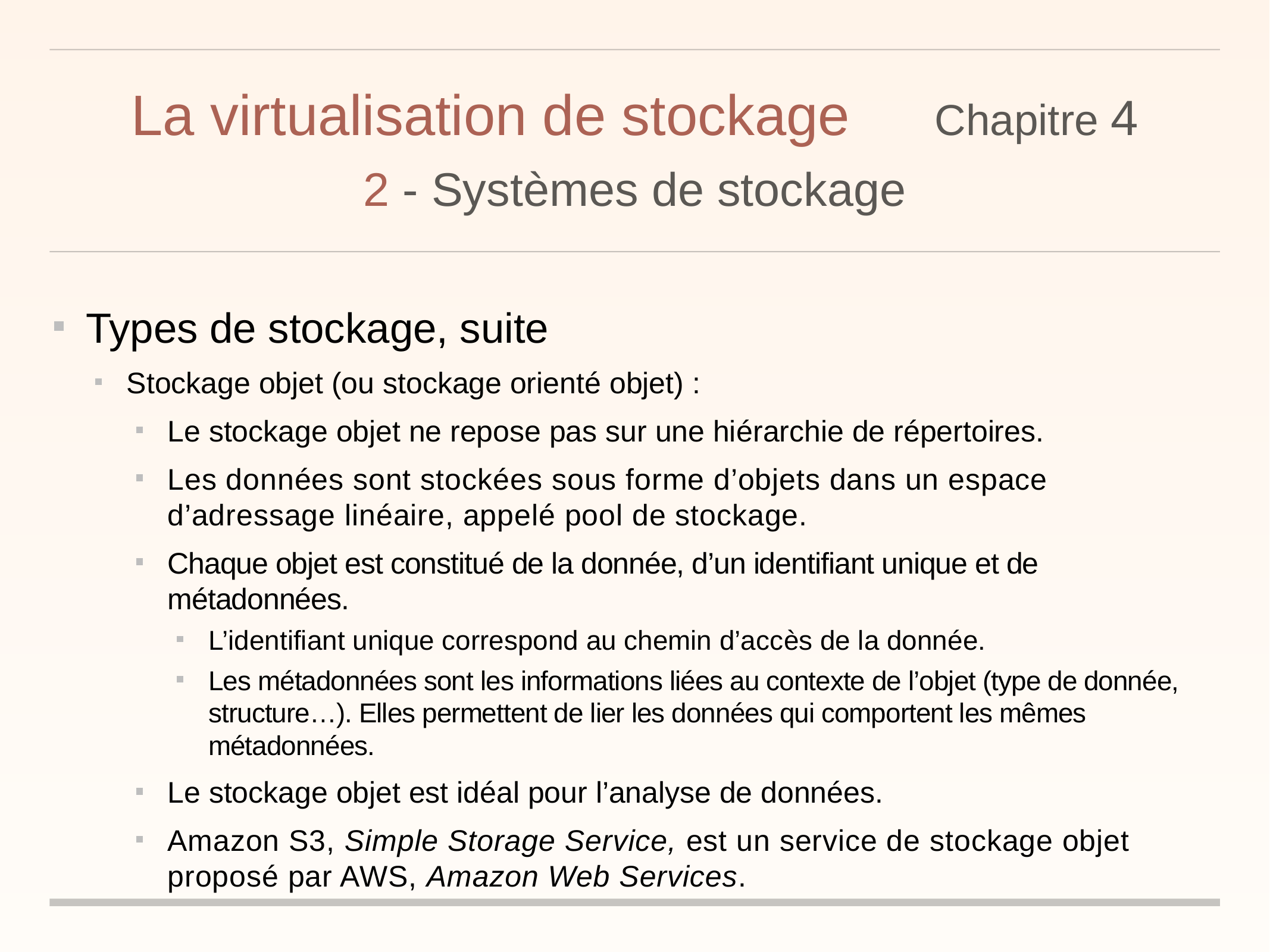

# La virtualisation de stockage	Chapitre 4
2 - Systèmes de stockage
Types de stockage, suite
Stockage objet (ou stockage orienté objet) :
Le stockage objet ne repose pas sur une hiérarchie de répertoires.
Les données sont stockées sous forme d’objets dans un espace d’adressage linéaire, appelé pool de stockage.
Chaque objet est constitué de la donnée, d’un identifiant unique et de métadonnées.
L’identifiant unique correspond au chemin d’accès de la donnée.
Les métadonnées sont les informations liées au contexte de l’objet (type de donnée, structure…). Elles permettent de lier les données qui comportent les mêmes métadonnées.
Le stockage objet est idéal pour l’analyse de données.
Amazon S3, Simple Storage Service, est un service de stockage objet proposé par AWS, Amazon Web Services.
66